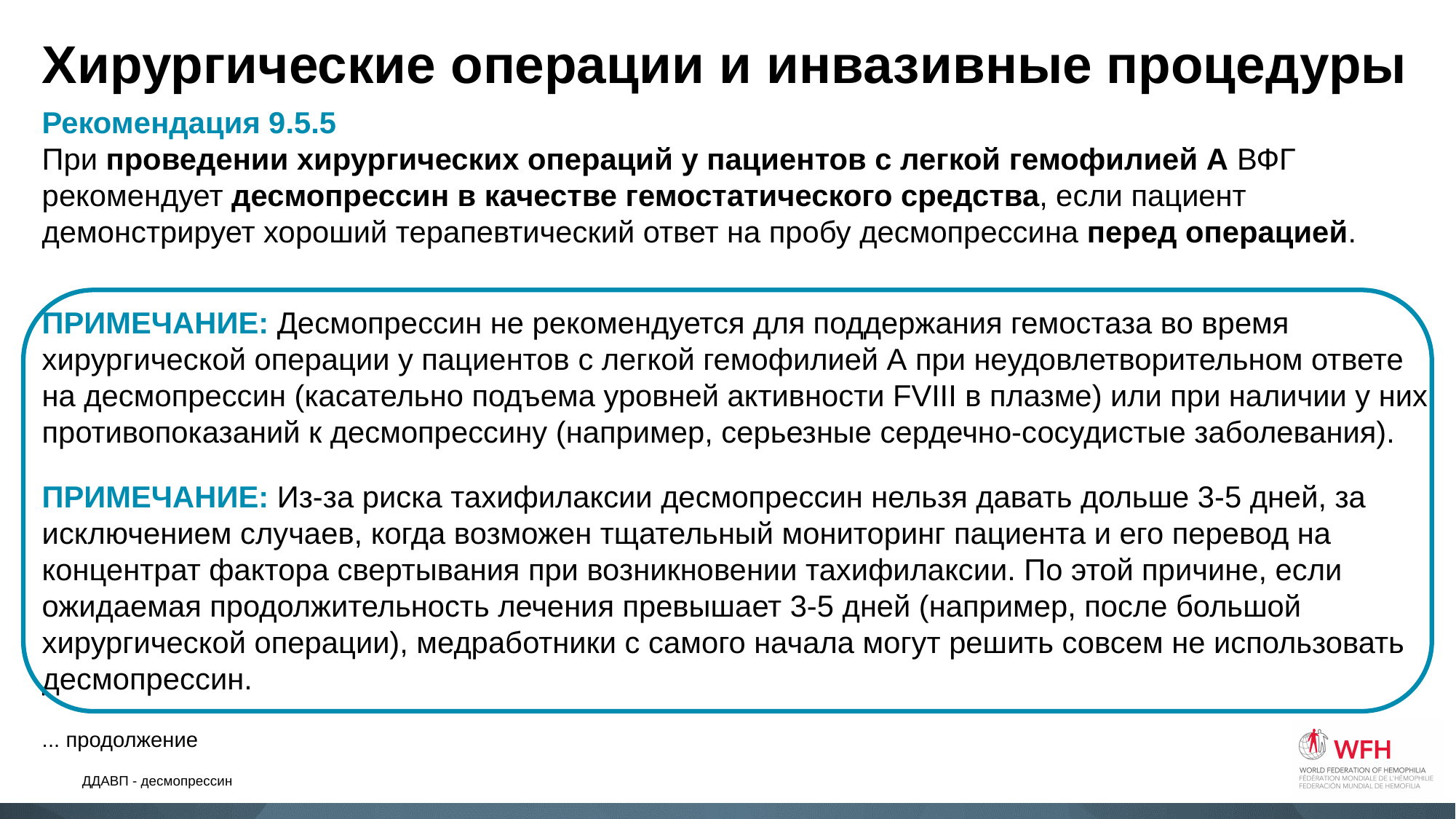

Хирургические операции и инвазивные процедуры
Рекомендация 9.5.5
При проведении хирургических операций у пациентов с легкой гемофилией А ВФГ рекомендует десмопрессин в качестве гемостатического средства, если пациент демонстрирует хороший терапевтический ответ на пробу десмопрессина перед операцией.

ПРИМЕЧАНИЕ: Десмопрессин не рекомендуется для поддержания гемостаза во время хирургической операции у пациентов с легкой гемофилией А при неудовлетворительном ответе на десмопрессин (касательно подъема уровней активности FVIII в плазме) или при наличии у них противопоказаний к десмопрессину (например, серьезные сердечно-сосудистые заболевания).

ПРИМЕЧАНИЕ: Из-за риска тахифилаксии десмопрессин нельзя давать дольше 3-5 дней, за исключением случаев, когда возможен тщательный мониторинг пациента и его перевод на концентрат фактора свертывания при возникновении тахифилаксии. По этой причине, если ожидаемая продолжительность лечения превышает 3-5 дней (например, после большой хирургической операции), медработники с самого начала могут решить совсем не использовать десмопрессин.
... продолжение

ДДАВП - десмопрессин